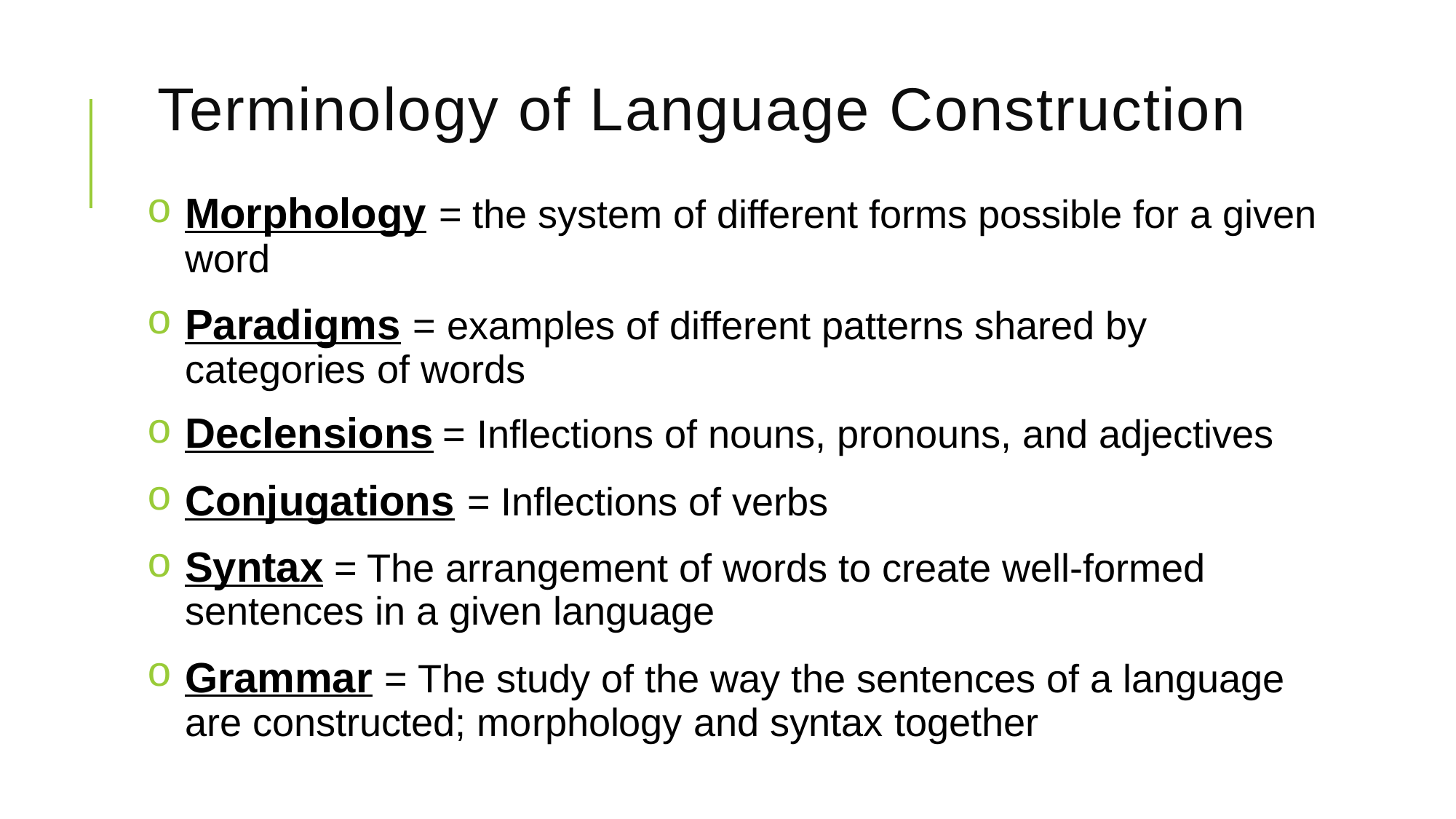

# Terminology of Language Construction
Morphology = the system of different forms possible for a given word
Paradigms = examples of different patterns shared by categories of words
Declensions = Inflections of nouns, pronouns, and adjectives
Conjugations = Inflections of verbs
Syntax = The arrangement of words to create well-formed sentences in a given language
Grammar = The study of the way the sentences of a language are constructed; morphology and syntax together